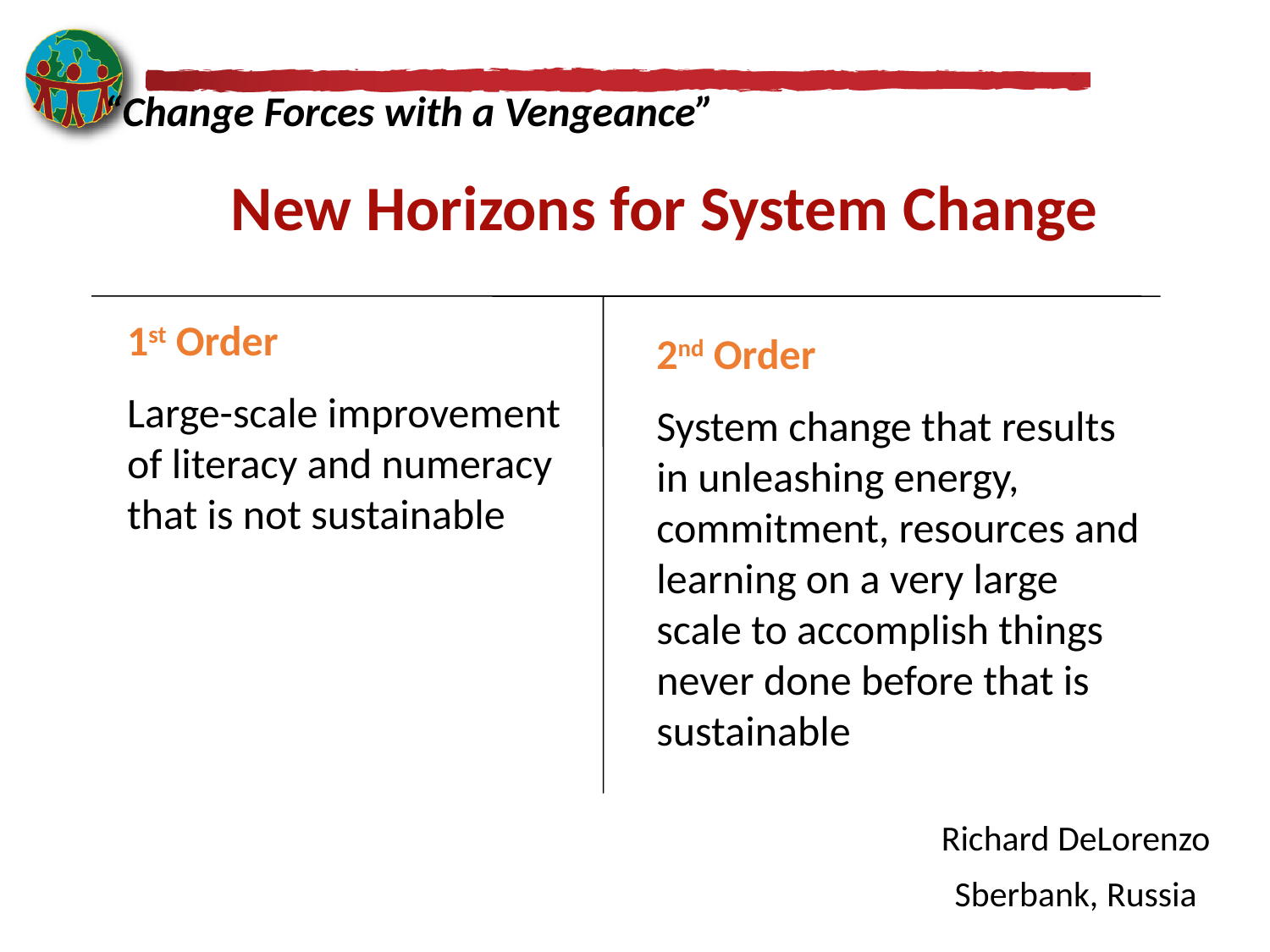

“Change Forces with a Vengeance”
	New Horizons for System Change

1st Order
Large-scale improvement of literacy and numeracy that is not sustainable

2nd Order
System change that results in unleashing energy, commitment, resources and learning on a very large scale to accomplish things never done before that is sustainable
Richard DeLorenzo
Sberbank, Russia